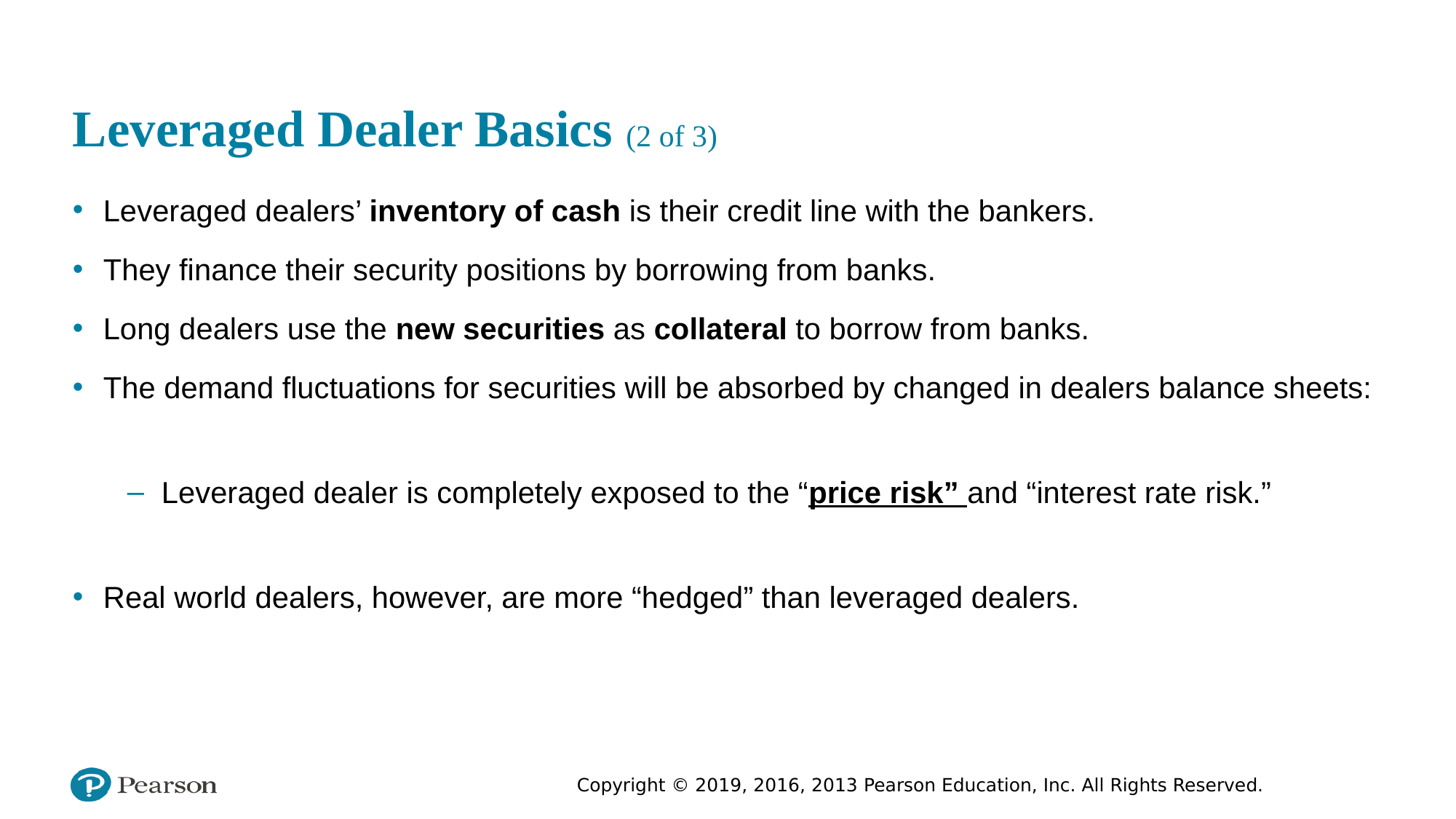

# Leveraged Dealer Basics (2 of 3)
Leveraged dealers’ inventory of cash is their credit line with the bankers.
They finance their security positions by borrowing from banks.
Long dealers use the new securities as collateral to borrow from banks.
The demand fluctuations for securities will be absorbed by changed in dealers balance sheets:

Leveraged dealer is completely exposed to the “price risk” and “interest rate risk.”

Real world dealers, however, are more “hedged” than leveraged dealers.